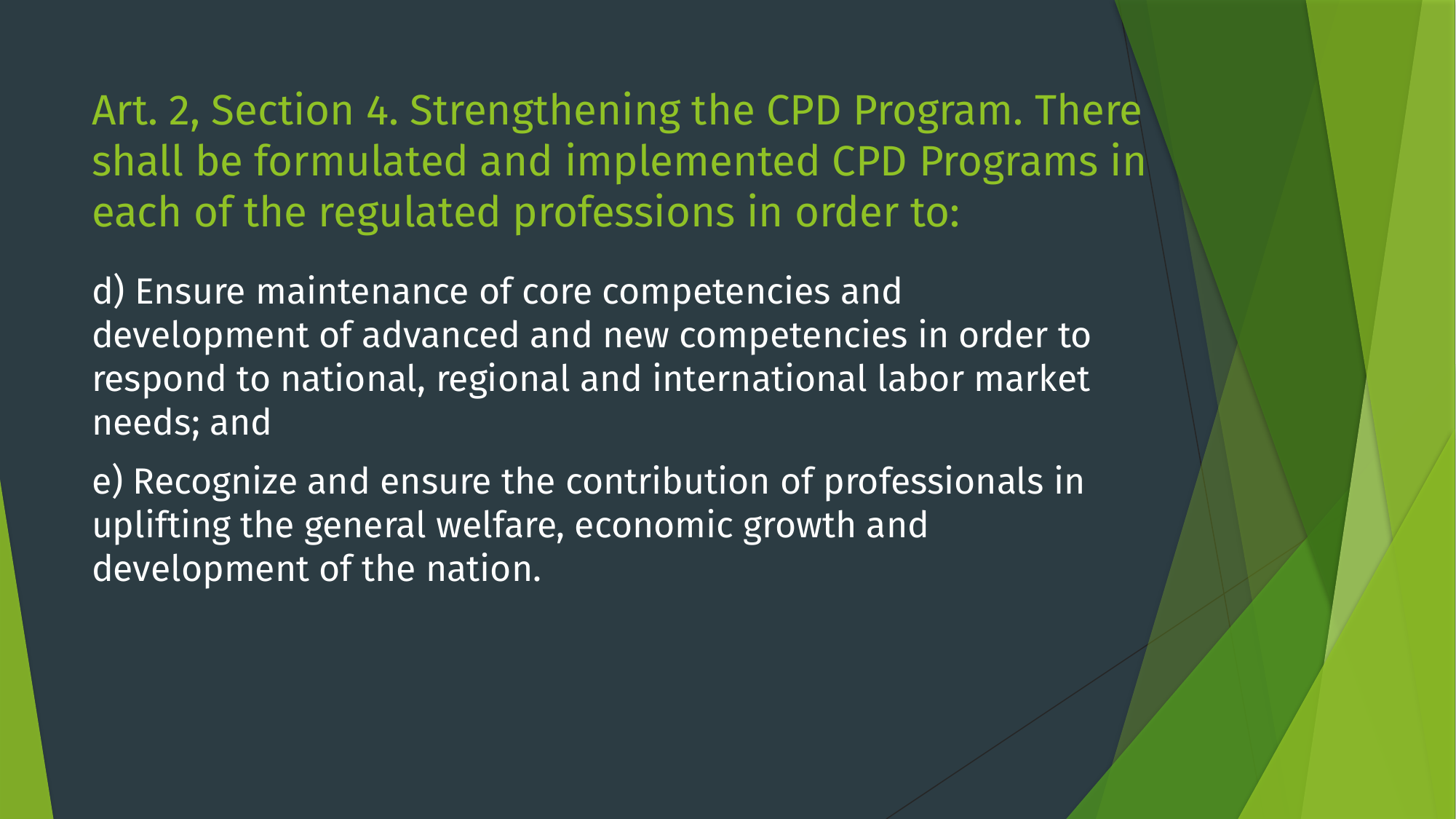

# Art. 2, Section 4. Strengthening the CPD Program. There shall be formulated and implemented CPD Programs in each of the regulated professions in order to:
d) Ensure maintenance of core competencies and development of advanced and new competencies in order to respond to national, regional and international labor market needs; and
e) Recognize and ensure the contribution of professionals in uplifting the general welfare, economic growth and development of the nation.